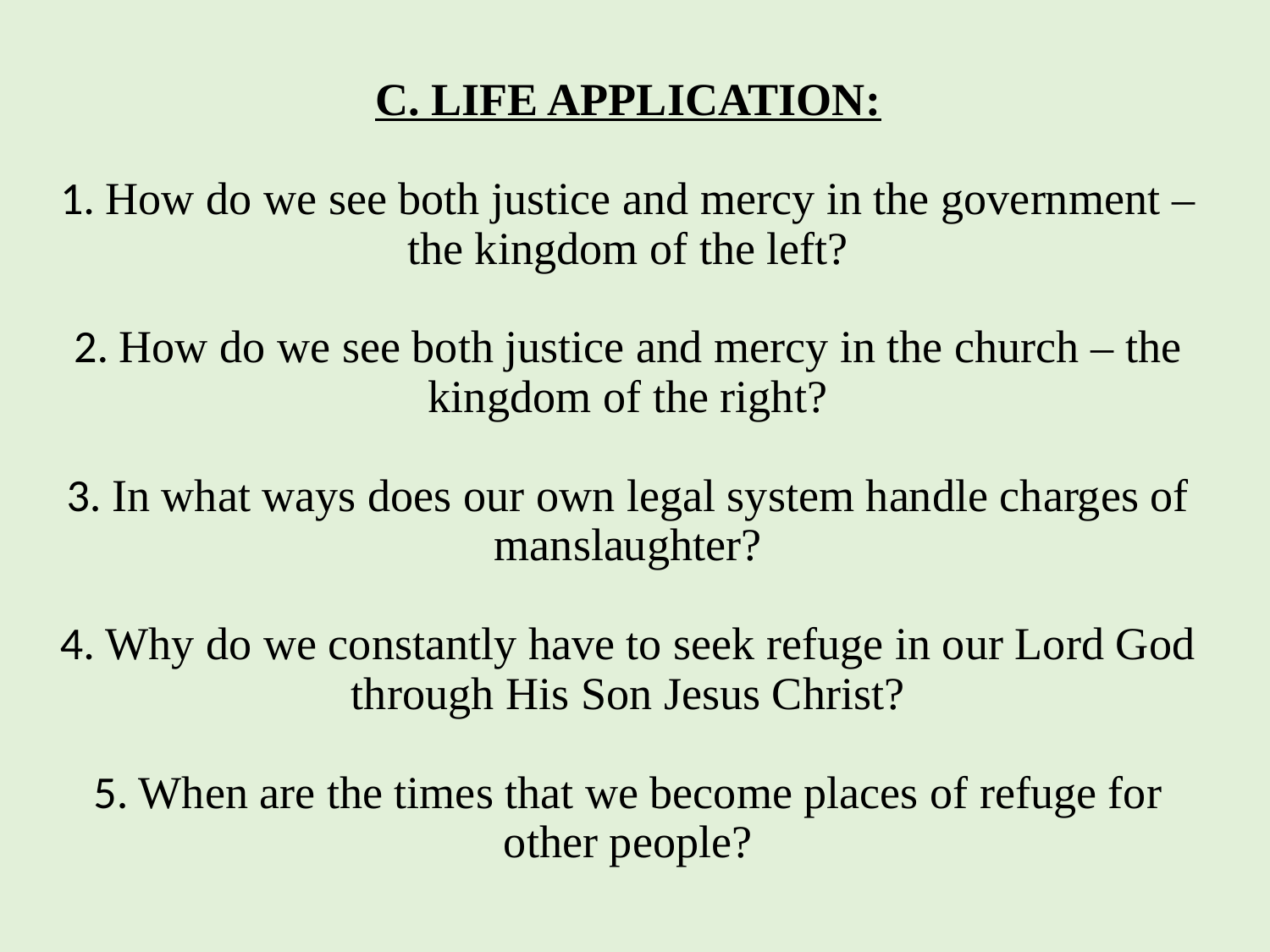

# C. LIFE APPLICATION: 1. How do we see both justice and mercy in the government – the kingdom of the left? 2. How do we see both justice and mercy in the church – the kingdom of the right? 3. In what ways does our own legal system handle charges of manslaughter? 4. Why do we constantly have to seek refuge in our Lord God through His Son Jesus Christ? 5. When are the times that we become places of refuge for other people?